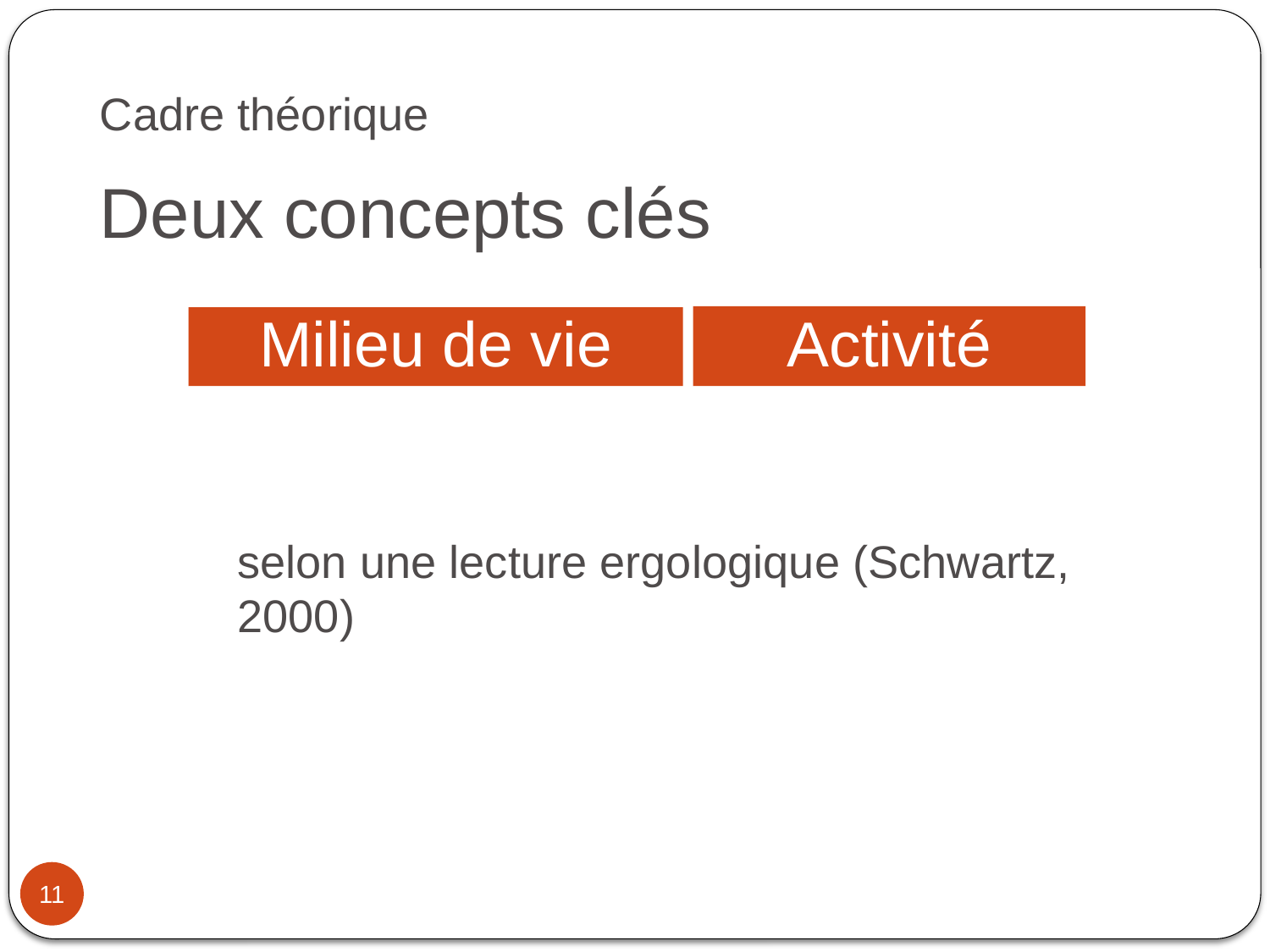

Cadre théorique
Deux concepts clés

Activité

Milieu de vie
selon une lecture ergologique (Schwartz, 2000)
11